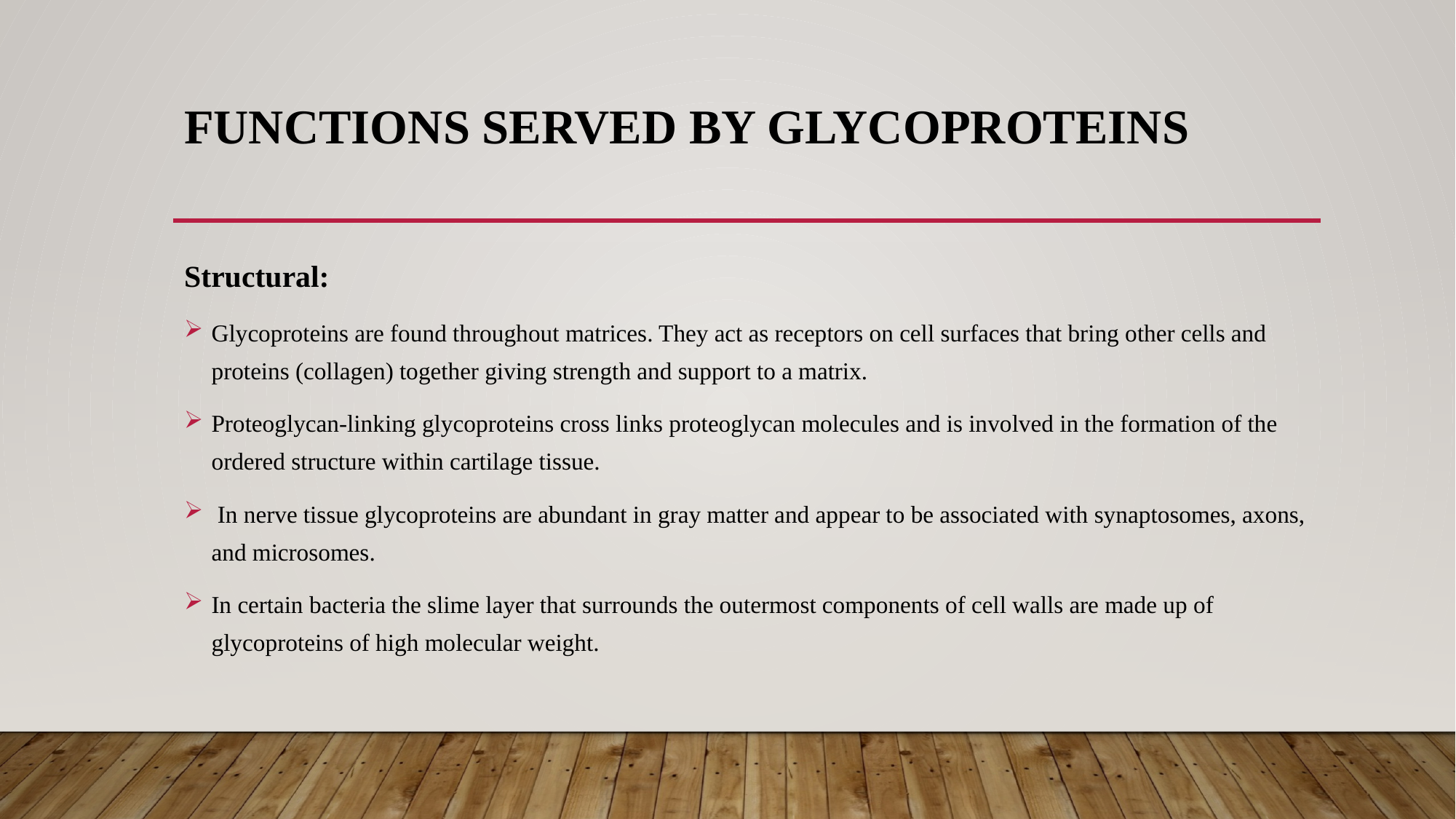

# Functions Served by Glycoproteins
Structural:
Glycoproteins are found throughout matrices. They act as receptors on cell surfaces that bring other cells and proteins (collagen) together giving strength and support to a matrix.
Proteoglycan-linking glycoproteins cross links proteoglycan molecules and is involved in the formation of the ordered structure within cartilage tissue.
 In nerve tissue glycoproteins are abundant in gray matter and appear to be associated with synaptosomes, axons, and microsomes.
In certain bacteria the slime layer that surrounds the outermost components of cell walls are made up of glycoproteins of high molecular weight.